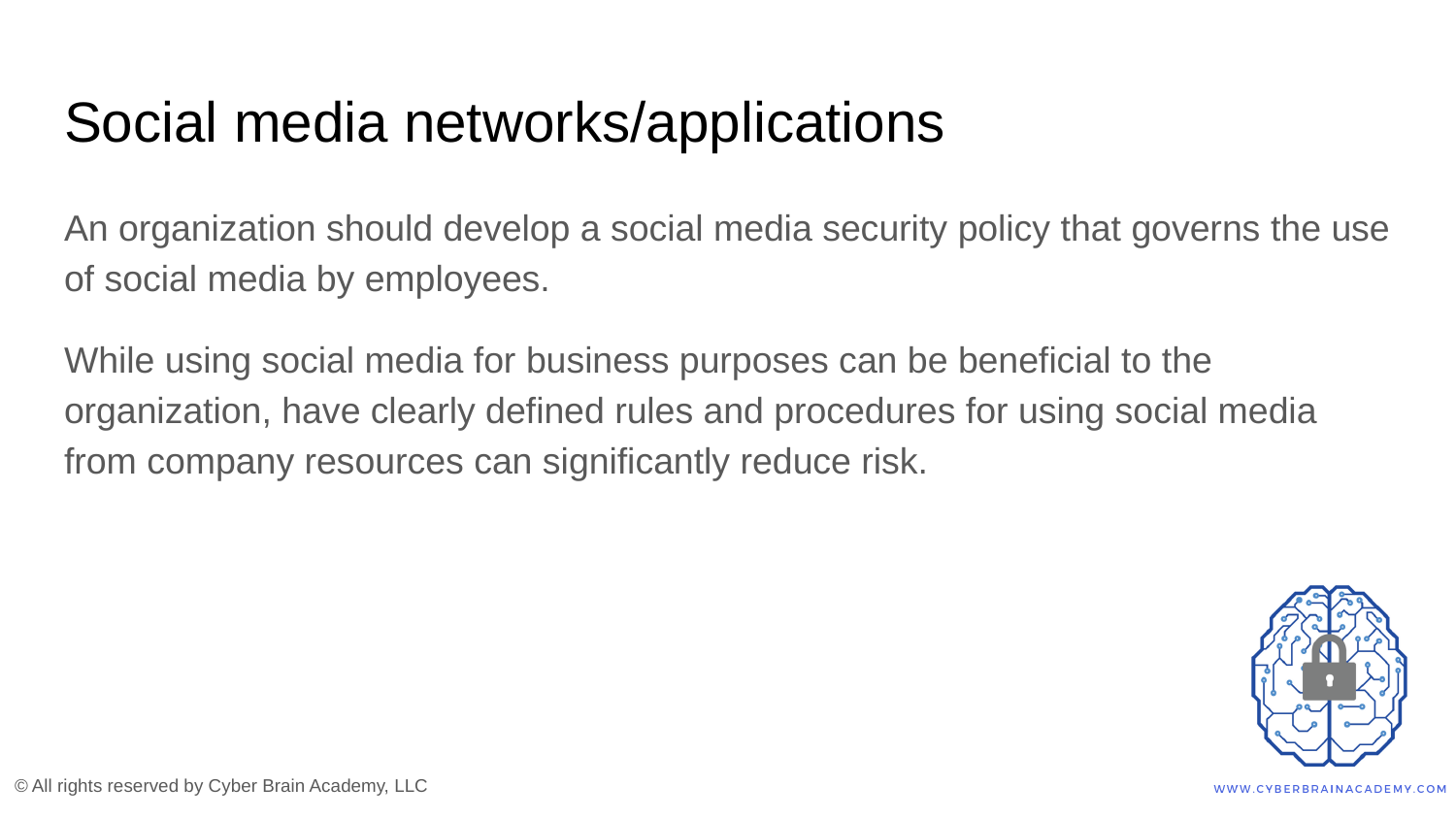

# Social media networks/applications

An organization should develop a social media security policy that governs the use of social media by employees.
While using social media for business purposes can be beneficial to the organization, have clearly defined rules and procedures for using social media from company resources can significantly reduce risk.